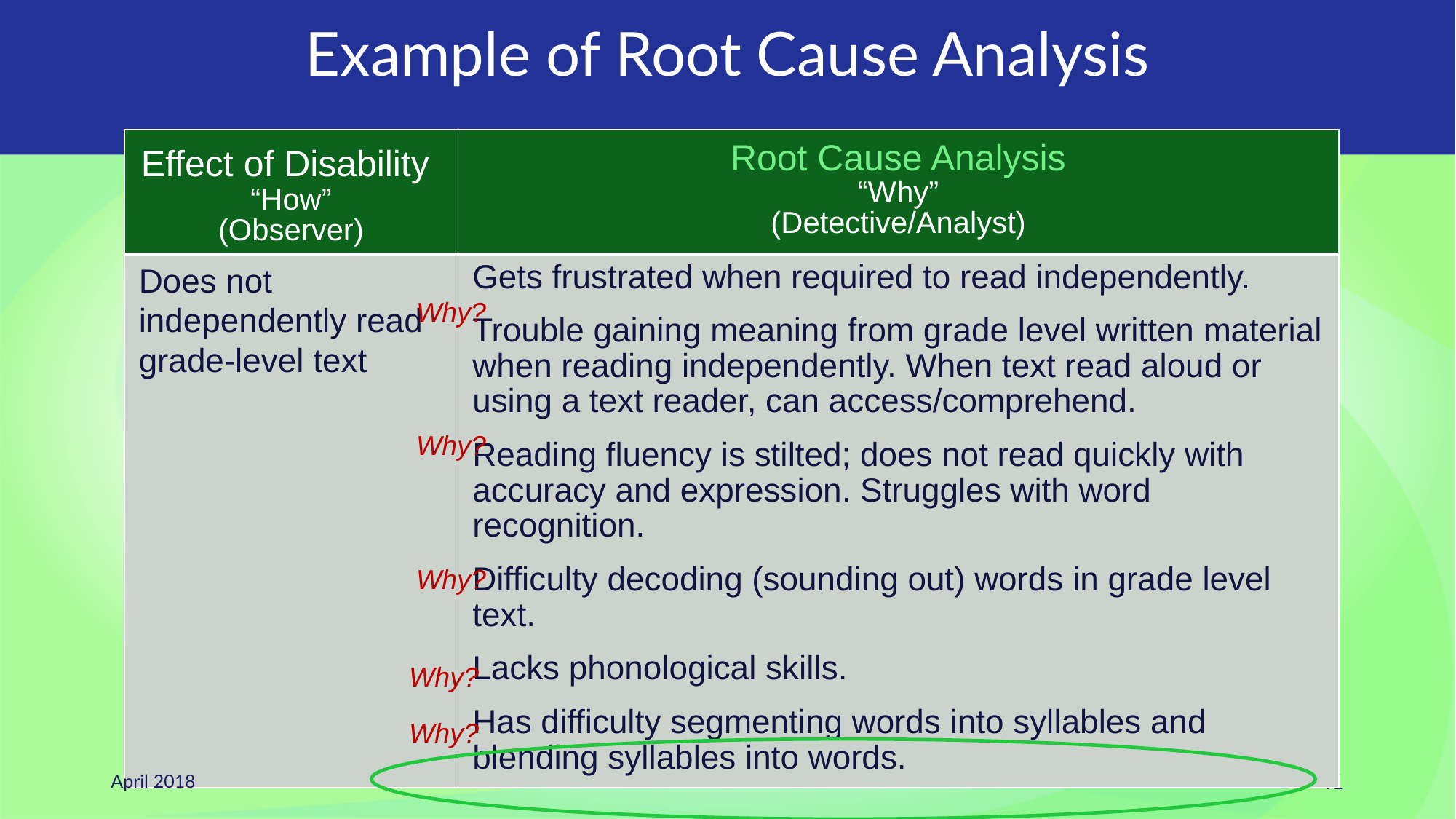

# Example of Root Cause Analysis

| Effect of Disability “How” (Observer) | Root Cause Analysis “Why” (Detective/Analyst) |
| --- | --- |
| Does not independently read grade-level text | Gets frustrated when required to read independently. Trouble gaining meaning from grade level written material when reading independently. When text read aloud or using a text reader, can access/comprehend. Reading fluency is stilted; does not read quickly with accuracy and expression. Struggles with word recognition. Difficulty decoding (sounding out) words in grade level text. Lacks phonological skills. Has difficulty segmenting words into syllables and blending syllables into words. |
Why?
Why?
Why?
Why?
Why?

April 2018
41